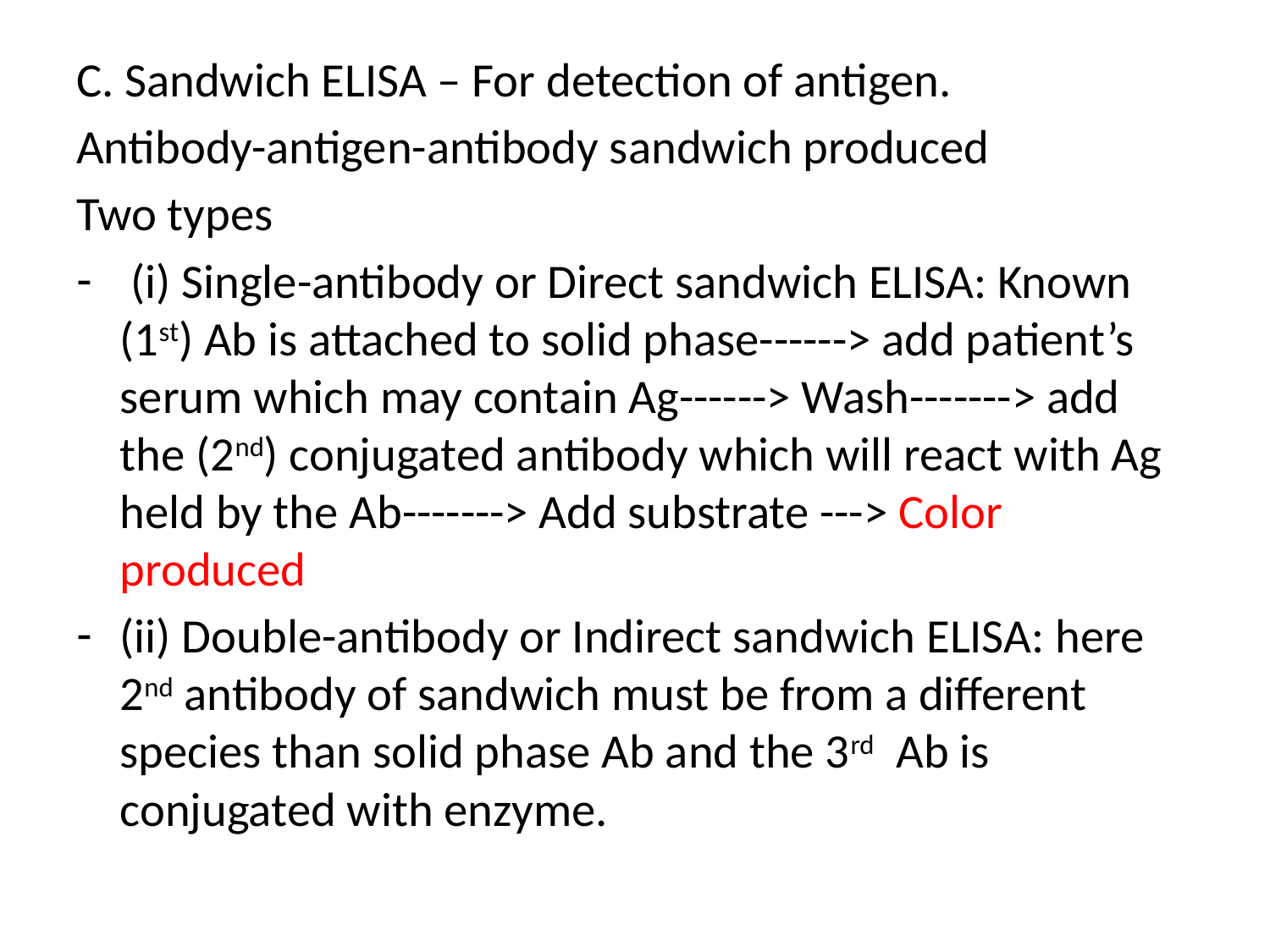

C. Sandwich ELISA – For detection of antigen.
Antibody-antigen-antibody sandwich produced
Two types
 (i) Single-antibody or Direct sandwich ELISA: Known (1st) Ab is attached to solid phase------> add patient’s serum which may contain Ag------> Wash-------> add the (2nd) conjugated antibody which will react with Ag held by the Ab-------> Add substrate ---> Color produced
(ii) Double-antibody or Indirect sandwich ELISA: here 2nd antibody of sandwich must be from a different species than solid phase Ab and the 3rd  Ab is conjugated with enzyme.